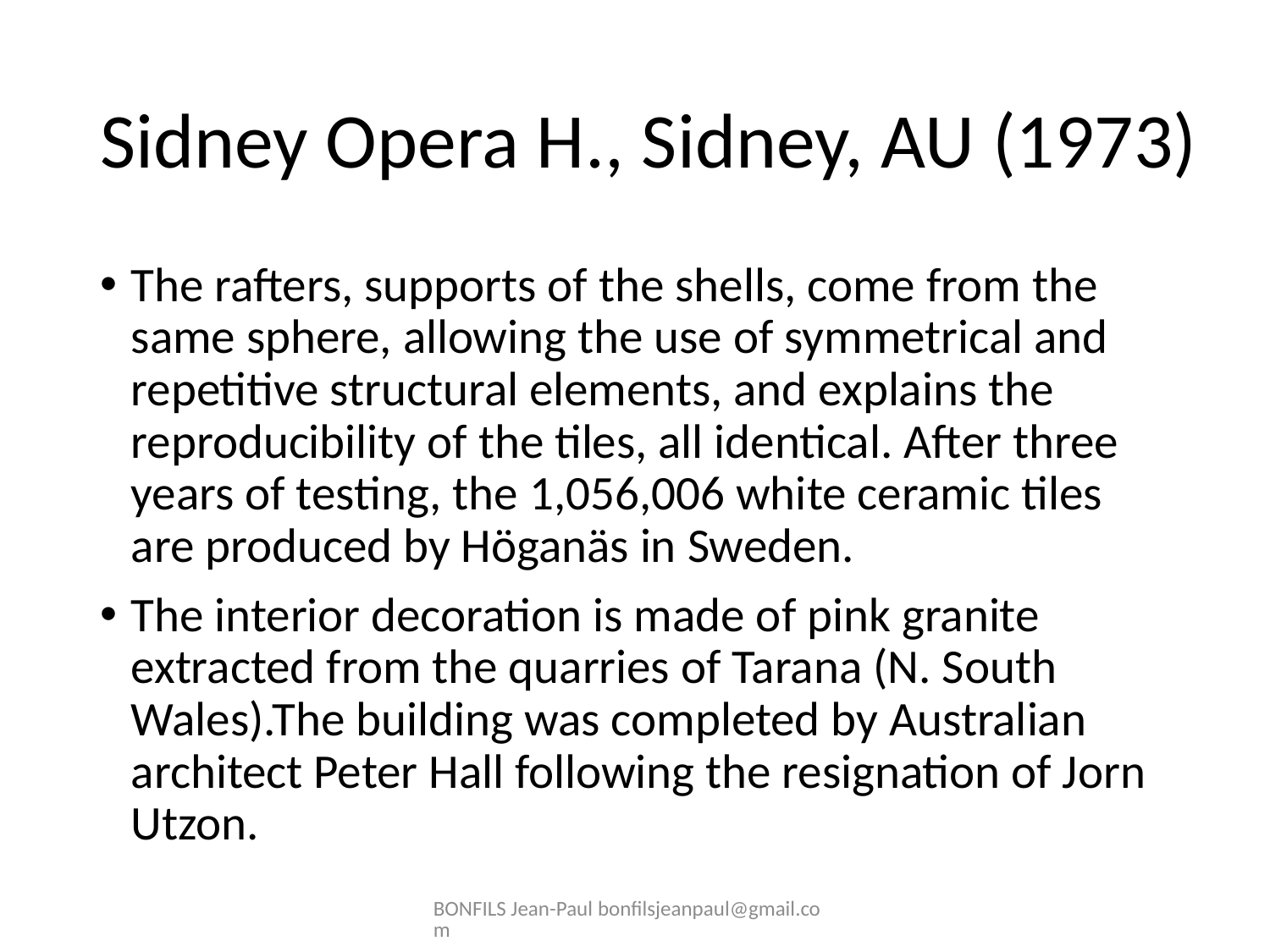

# Sidney Opera H., Sidney, AU (1973)
The rafters, supports of the shells, come from the same sphere, allowing the use of symmetrical and repetitive structural elements, and explains the reproducibility of the tiles, all identical. After three years of testing, the 1,056,006 white ceramic tiles are produced by Höganäs in Sweden.
The interior decoration is made of pink granite extracted from the quarries of Tarana (N. South Wales).The building was completed by Australian architect Peter Hall following the resignation of Jorn Utzon.
BONFILS Jean-Paul bonfilsjeanpaul@gmail.com